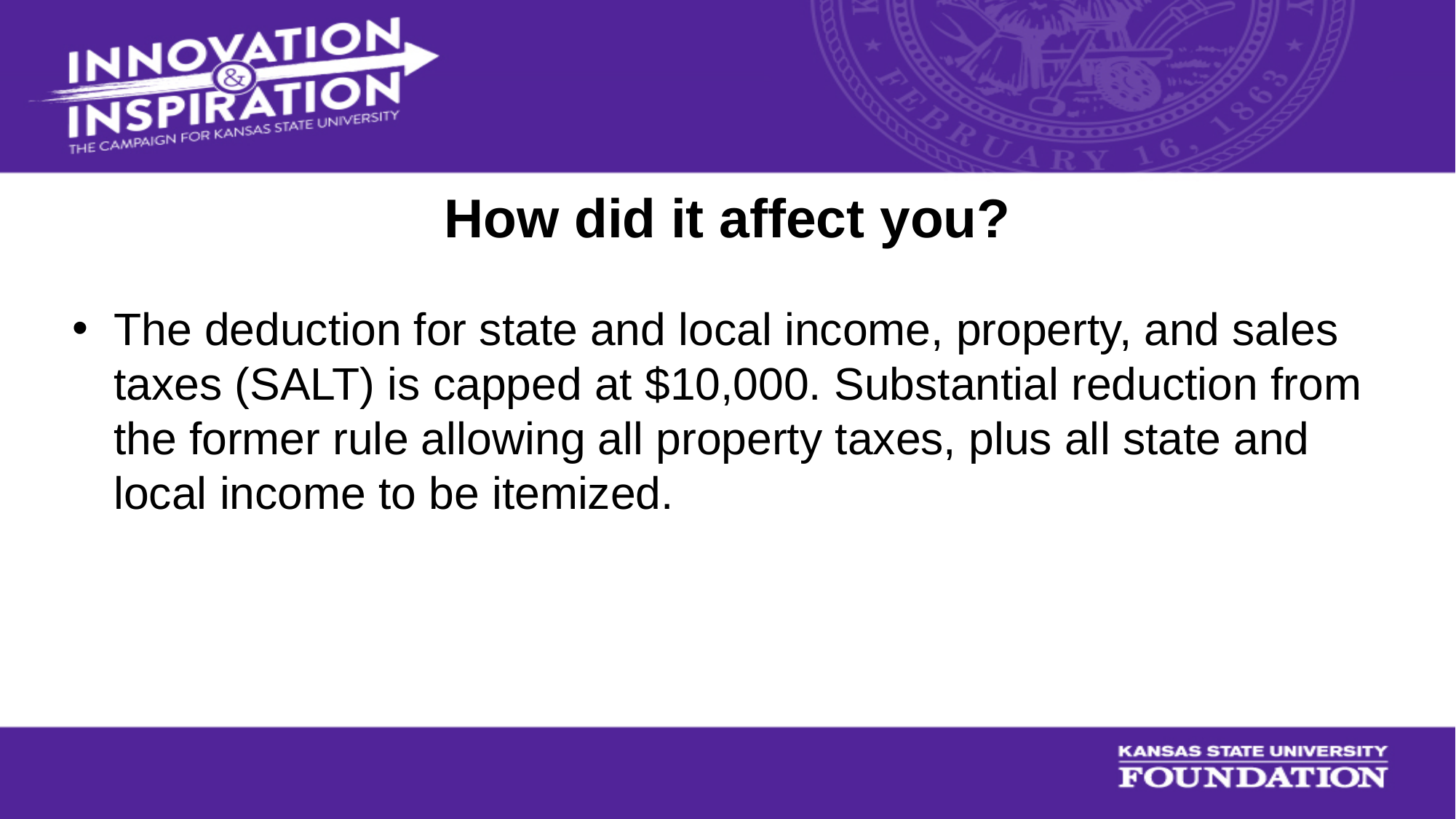

# How did it affect you?
The deduction for state and local income, property, and sales taxes (SALT) is capped at $10,000. Substantial reduction from the former rule allowing all property taxes, plus all state and local income to be itemized.